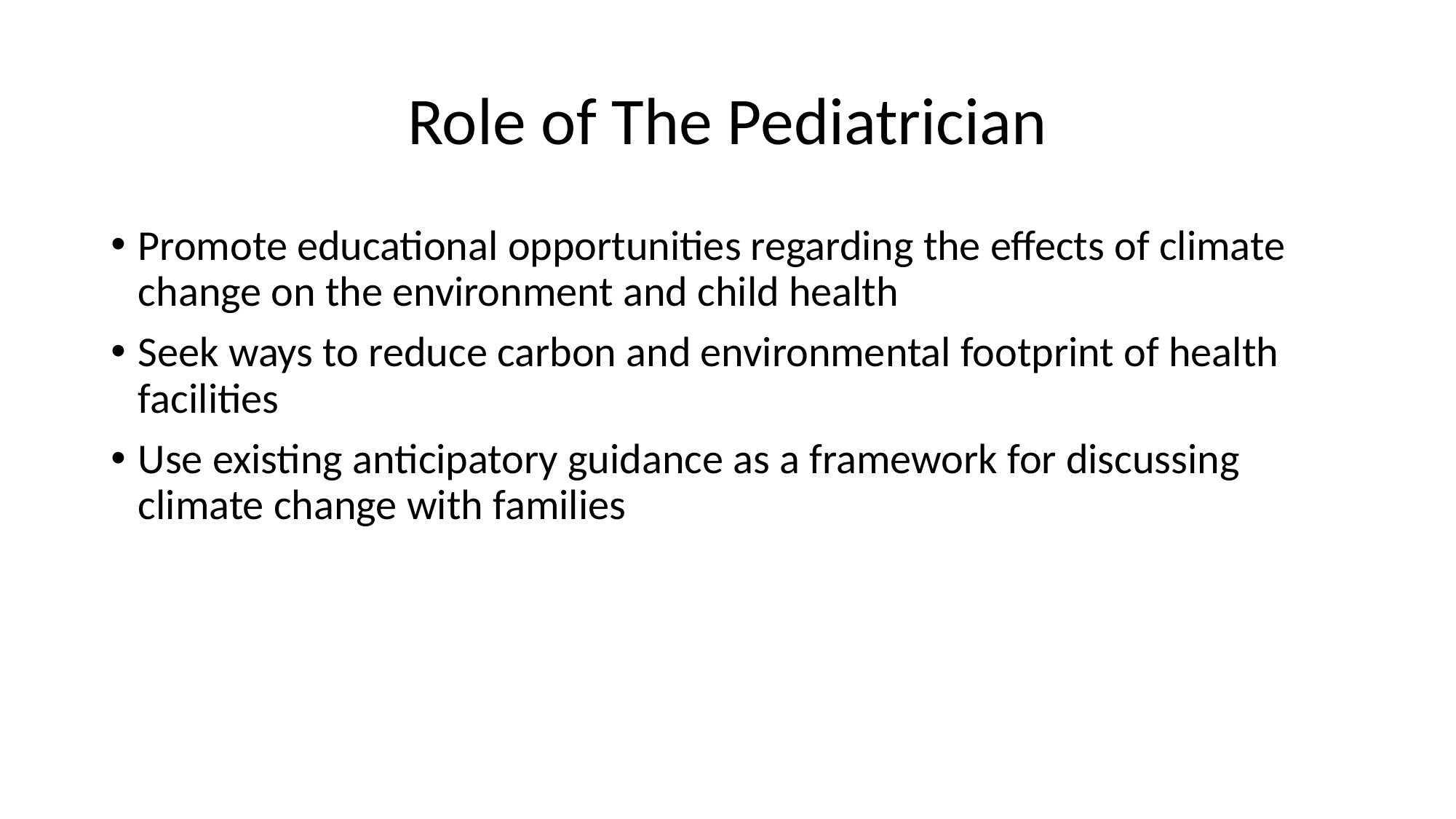

# Role of The Pediatrician
Promote educational opportunities regarding the effects of climate change on the environment and child health
Seek ways to reduce carbon and environmental footprint of health facilities
Use existing anticipatory guidance as a framework for discussing climate change with families